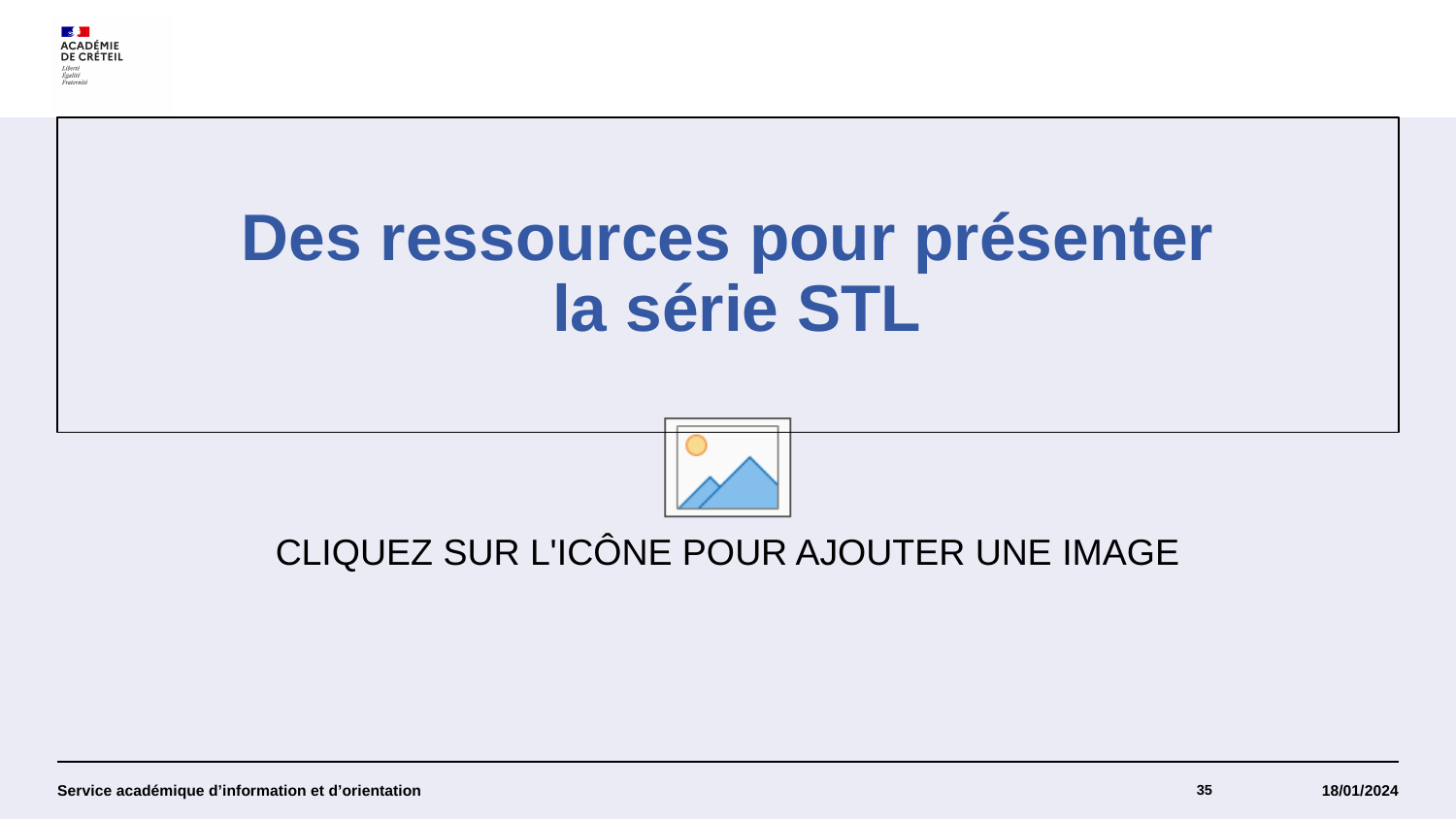

# Des ressources pour présenter la série STL
Service académique d’information et d’orientation
35
18/01/2024